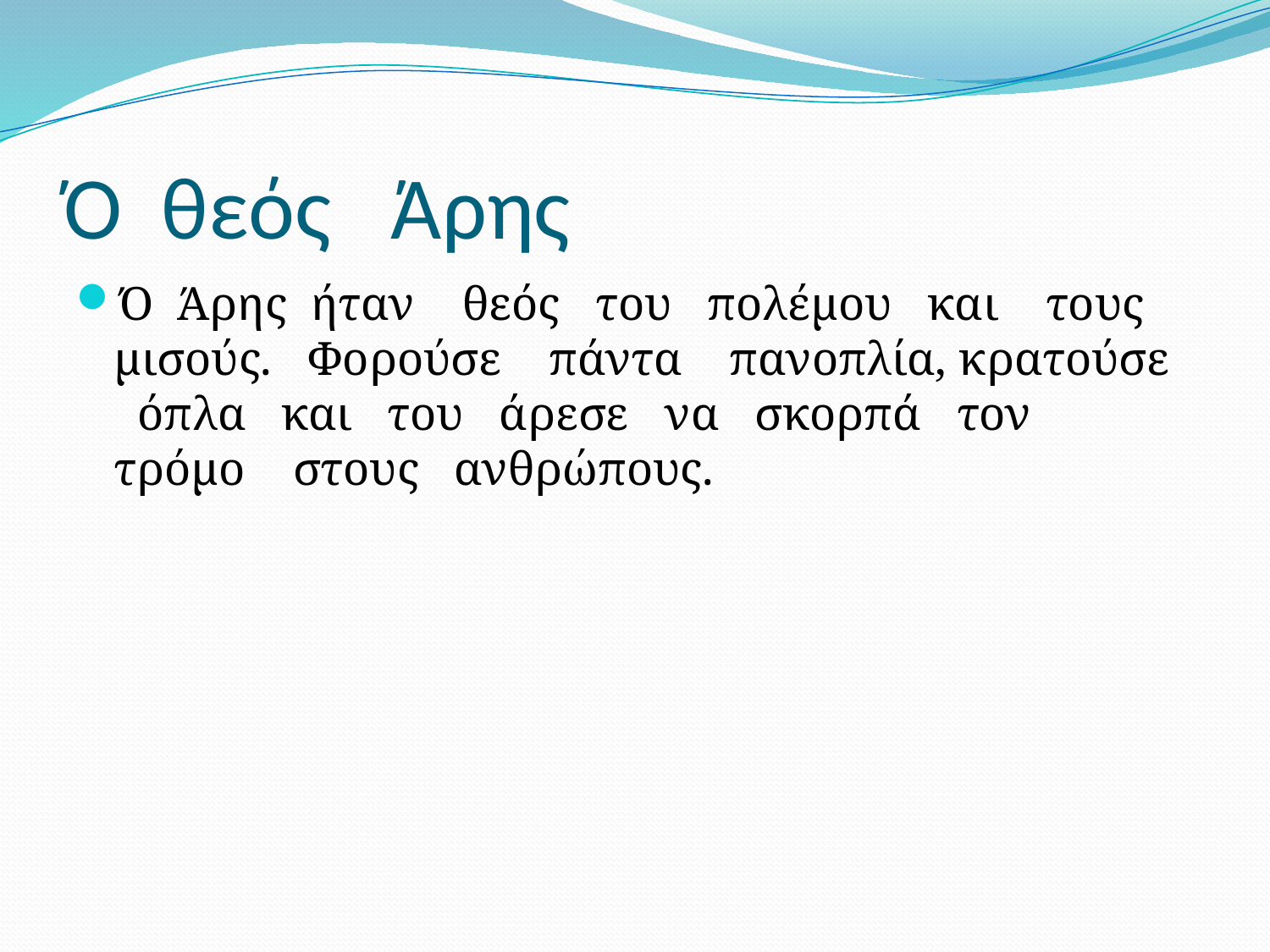

# Ό  θεός   Άρης
Ό  Άρης  ήταν    θεός   του   πολέμου   και    τους    μισούς.   Φορούσε    πάντα    πανοπλία, κρατούσε    όπλα   και   του   άρεσε   να   σκορπά   τον   τρόμο    στους   ανθρώπους.